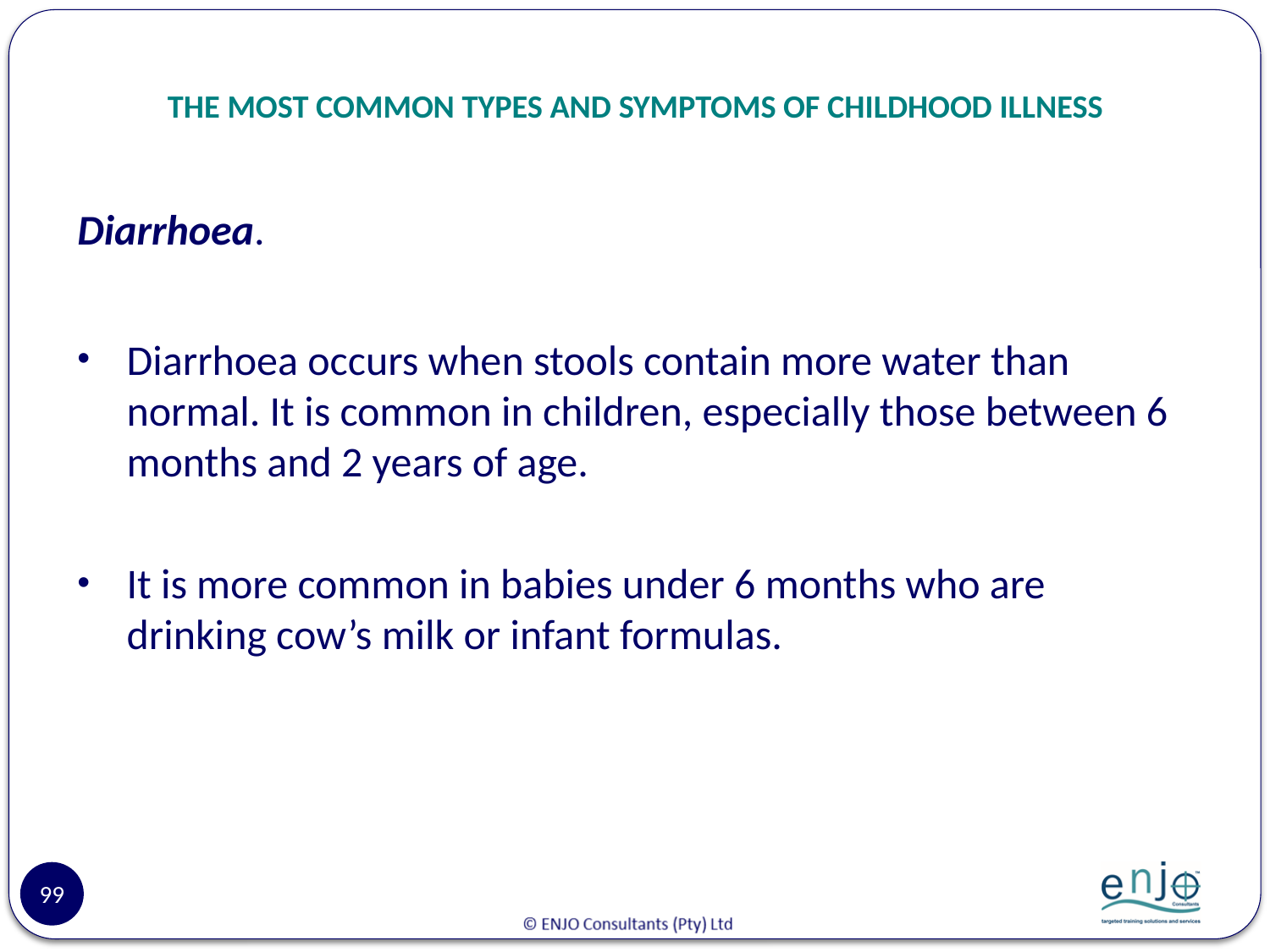

# THE MOST COMMON TYPES AND SYMPTOMS OF CHILDHOOD ILLNESS
Diarrhoea.

Diarrhoea occurs when stools contain more water than normal. It is common in children, especially those between 6 months and 2 years of age.

It is more common in babies under 6 months who are drinking cow’s milk or infant formulas.

99